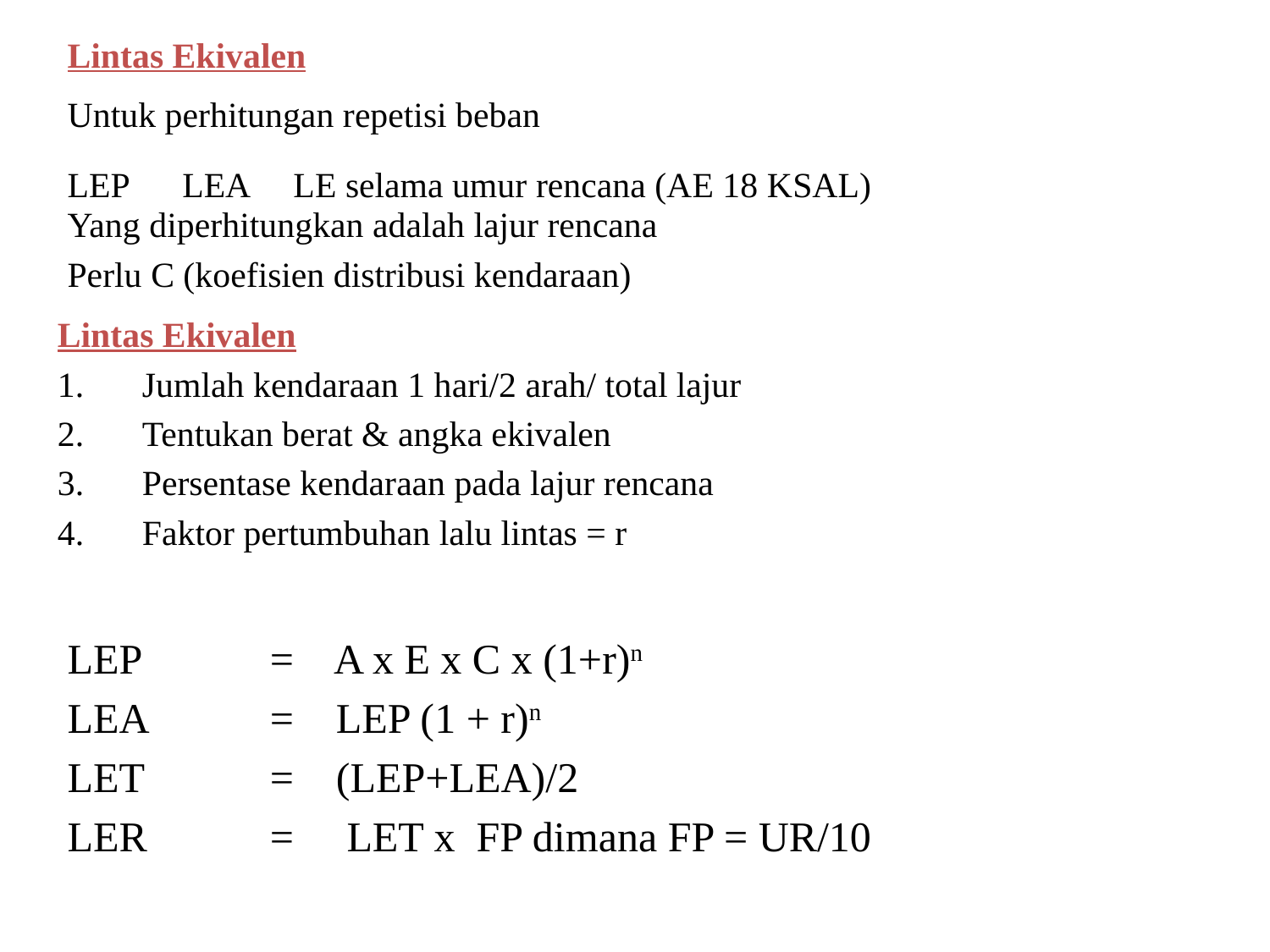

Lintas Ekivalen
Untuk perhitungan repetisi beban
LEP      LEA     LE selama umur rencana (AE 18 KSAL)
Yang diperhitungkan adalah lajur rencana
Perlu C (koefisien distribusi kendaraan)
Lintas Ekivalen
Jumlah kendaraan 1 hari/2 arah/ total lajur
Tentukan berat & angka ekivalen
Persentase kendaraan pada lajur rencana
Faktor pertumbuhan lalu lintas = r
LEP		=    A x E x C x (1+r)n
LEA 	=    LEP (1 + r)n
LET	=    (LEP+LEA)/2
LER 	=     LET x  FP dimana FP = UR/10